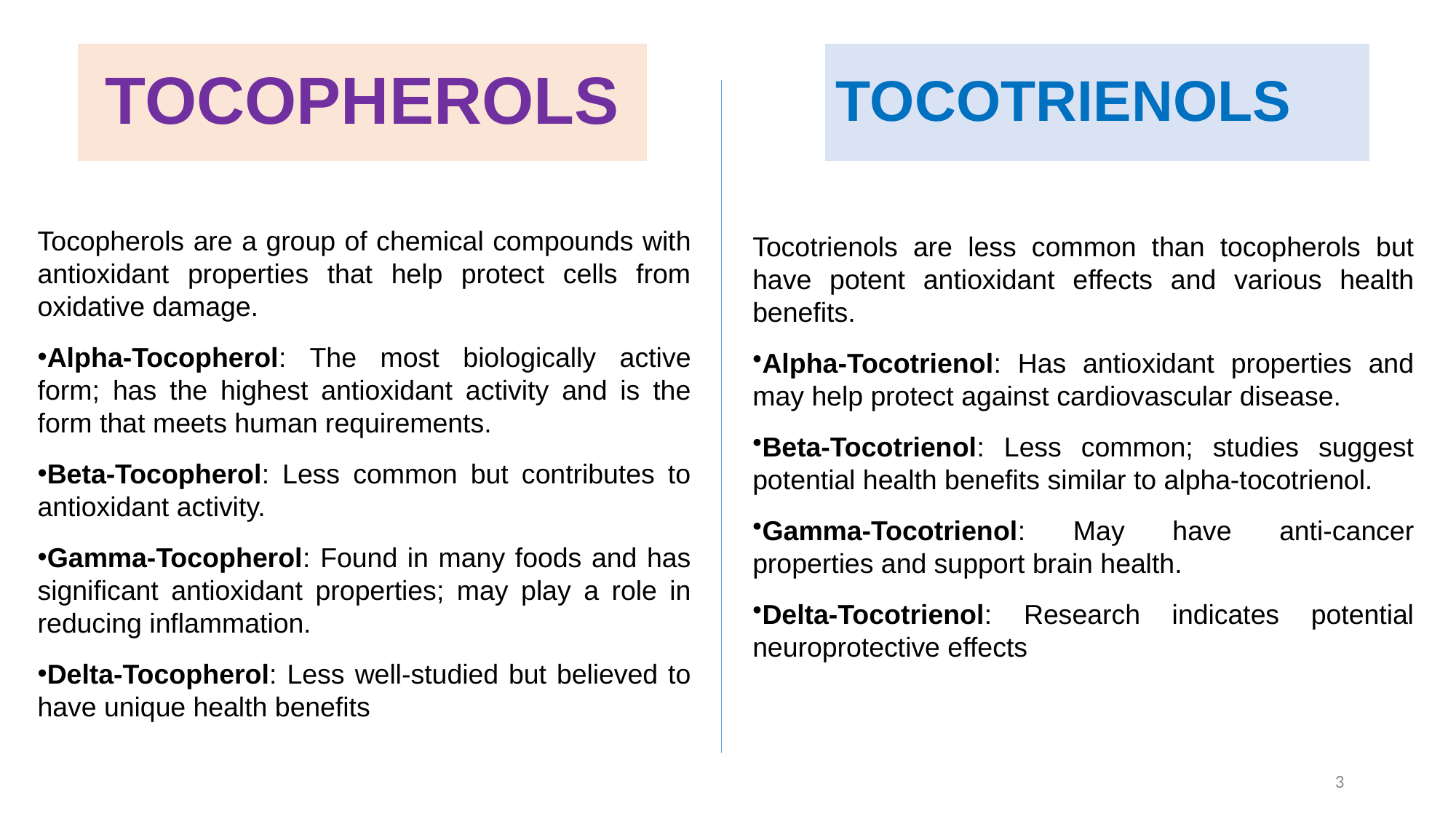

# TOCOPHEROLS
TOCOTRIENOLS
Tocopherols are a group of chemical compounds with antioxidant properties that help protect cells from oxidative damage.
Alpha-Tocopherol: The most biologically active form; has the highest antioxidant activity and is the form that meets human requirements.
Beta-Tocopherol: Less common but contributes to antioxidant activity.
Gamma-Tocopherol: Found in many foods and has significant antioxidant properties; may play a role in reducing inflammation.
Delta-Tocopherol: Less well-studied but believed to have unique health benefits
Tocotrienols are less common than tocopherols but have potent antioxidant effects and various health benefits.
Alpha-Tocotrienol: Has antioxidant properties and may help protect against cardiovascular disease.
Beta-Tocotrienol: Less common; studies suggest potential health benefits similar to alpha-tocotrienol.
Gamma-Tocotrienol: May have anti-cancer properties and support brain health.
Delta-Tocotrienol: Research indicates potential neuroprotective effects
3